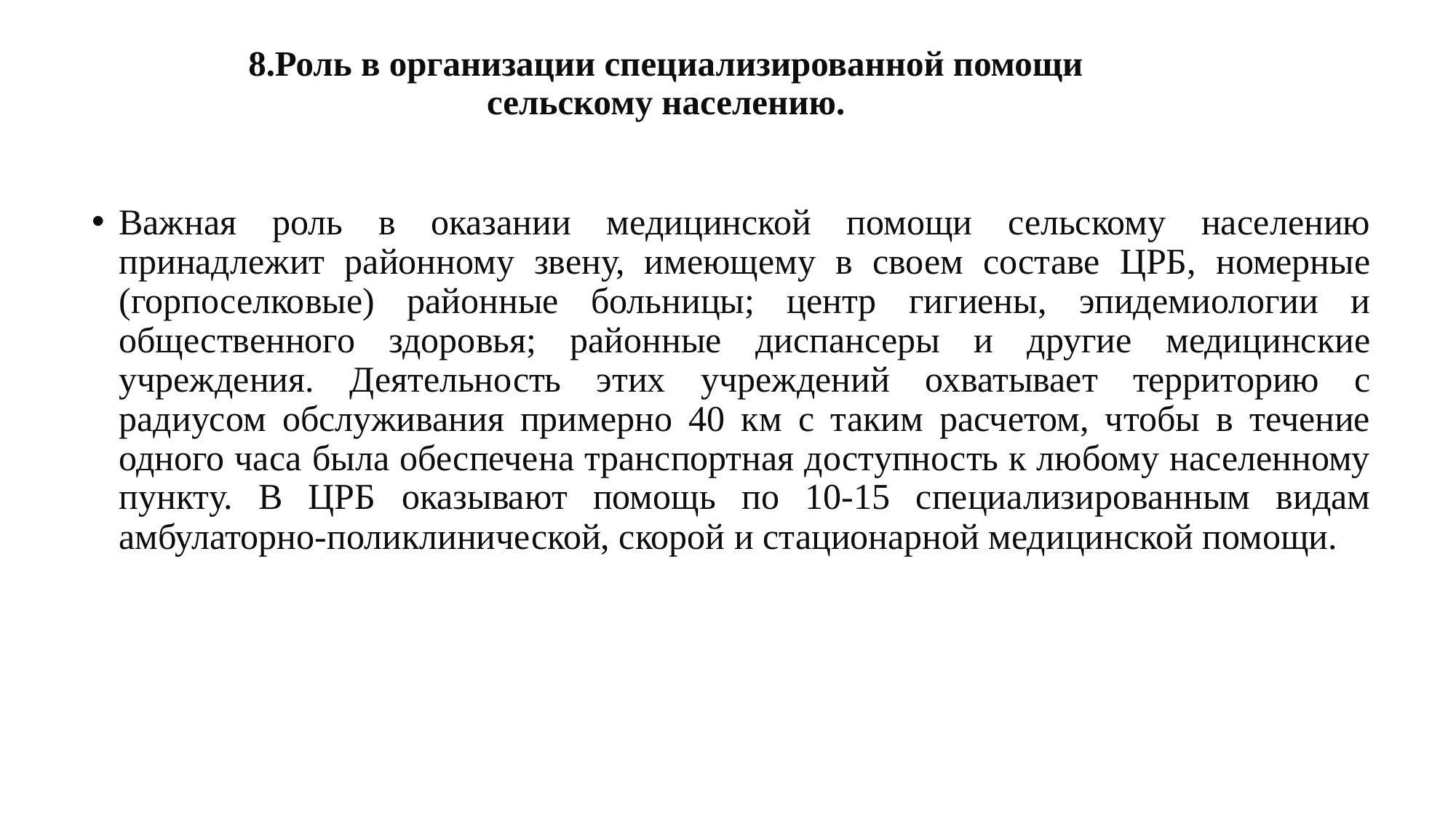

# 8.Роль в организации специализированной помощи сельскому населению.
Важная роль в оказании медицинской помощи сельскому населению принадлежит районному звену, имеющему в своем составе ЦРБ, номерные (горпоселковые) районные больницы; центр гигиены, эпидемиологии и общественного здоровья; районные диспансеры и другие медицинские учреждения. Деятельность этих учреждений охватывает территорию с радиусом обслуживания примерно 40 км с таким расчетом, чтобы в течение одного часа была обеспечена транспортная доступность к любому населенному пункту. В ЦРБ оказывают помощь по 10-15 специализированным видам амбулаторно-поликлинической, скорой и стационарной медицинской помощи.